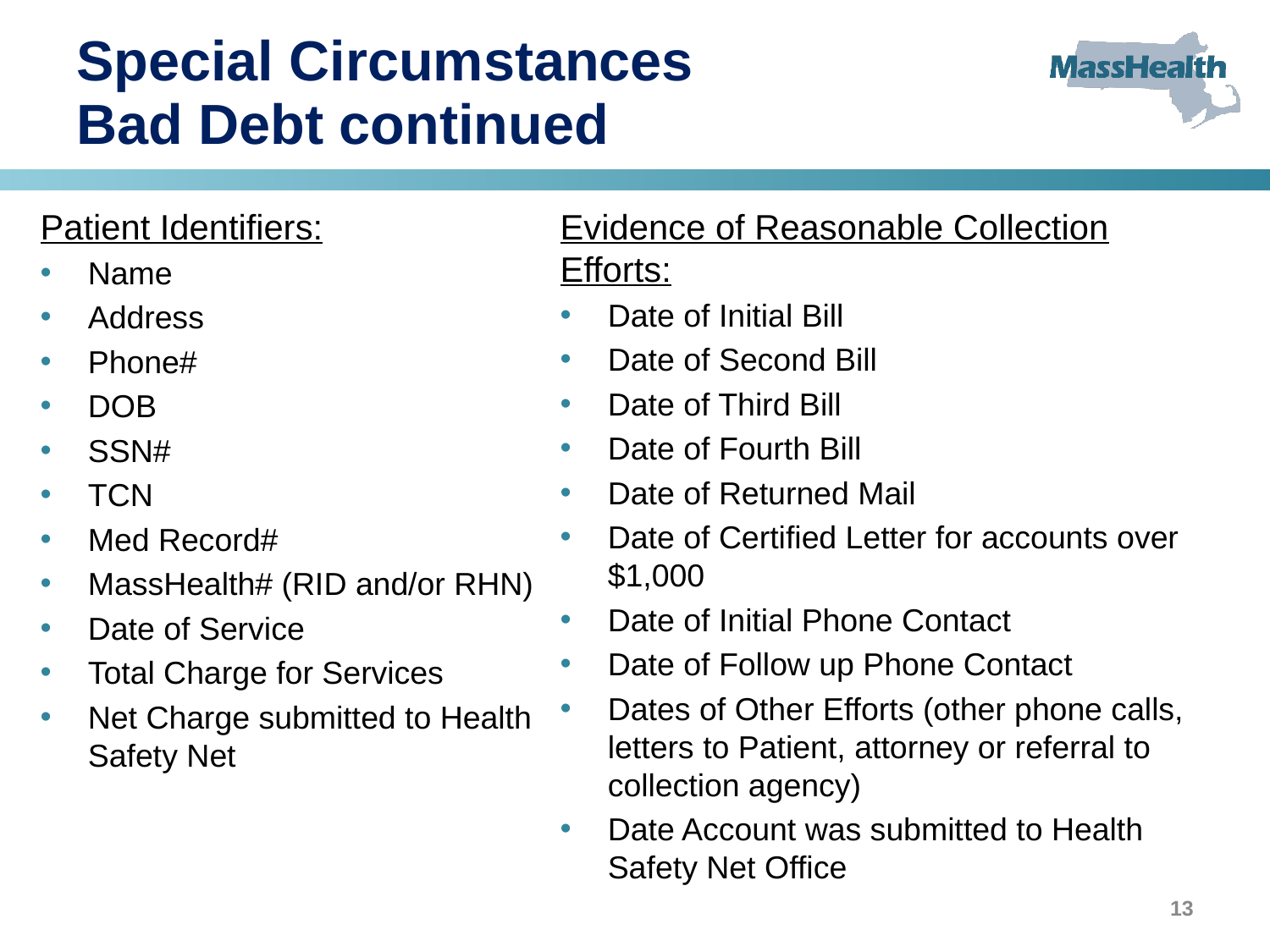

# Special Circumstances Bad Debt continued
Patient Identifiers:
Name
Address
Phone#
DOB
SSN#
TCN
Med Record#
MassHealth# (RID and/or RHN)
Date of Service
Total Charge for Services
Net Charge submitted to Health Safety Net

Evidence of Reasonable Collection Efforts:
Date of Initial Bill
Date of Second Bill
Date of Third Bill
Date of Fourth Bill
Date of Returned Mail
Date of Certified Letter for accounts over $1,000
Date of Initial Phone Contact
Date of Follow up Phone Contact
Dates of Other Efforts (other phone calls, letters to Patient, attorney or referral to collection agency)
Date Account was submitted to Health Safety Net Office

13